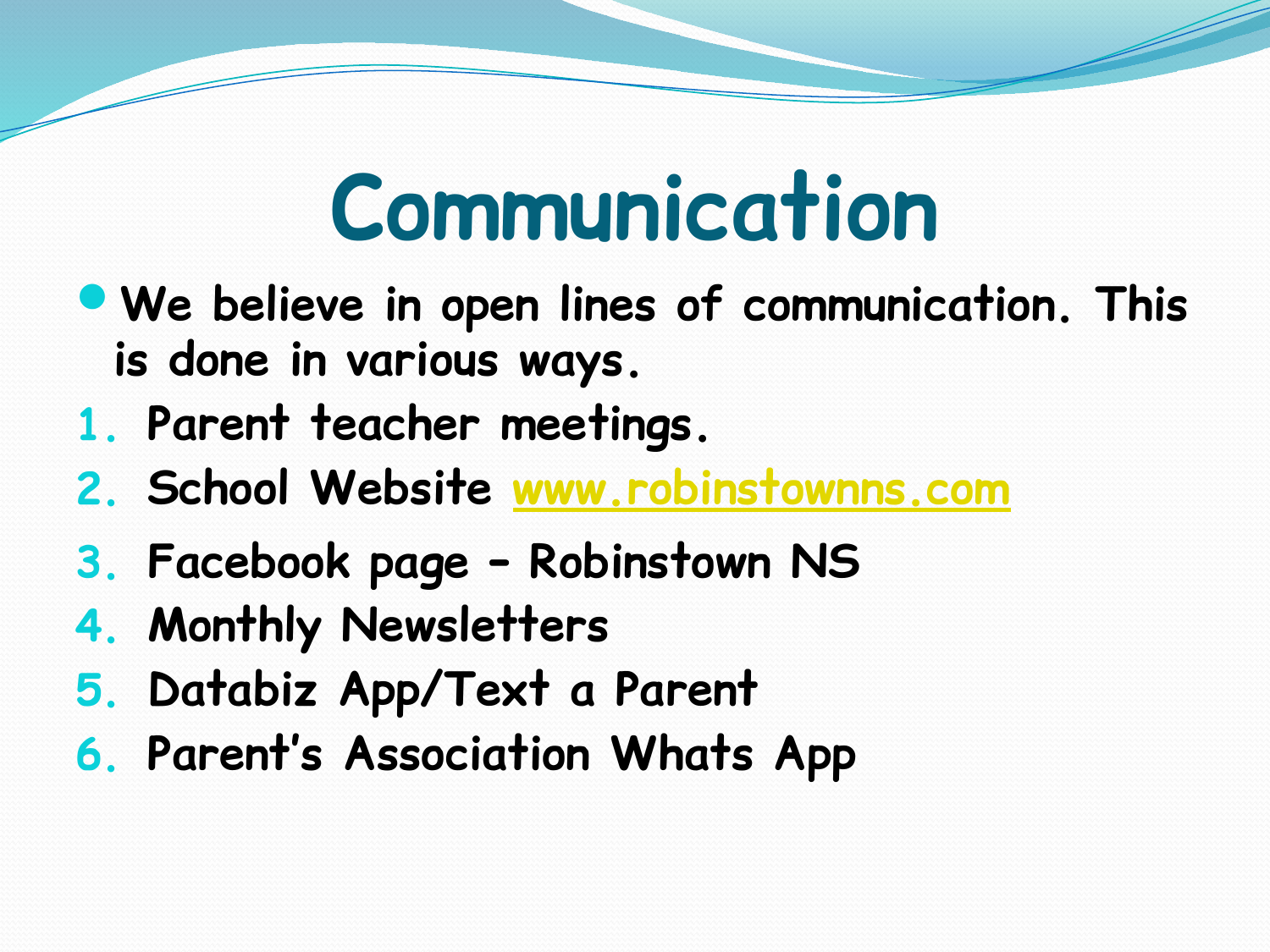

# Communication
We believe in open lines of communication. This is done in various ways.
Parent teacher meetings.
School Website www.robinstownns.com
Facebook page – Robinstown NS
Monthly Newsletters
Databiz App/Text a Parent
Parent’s Association Whats App